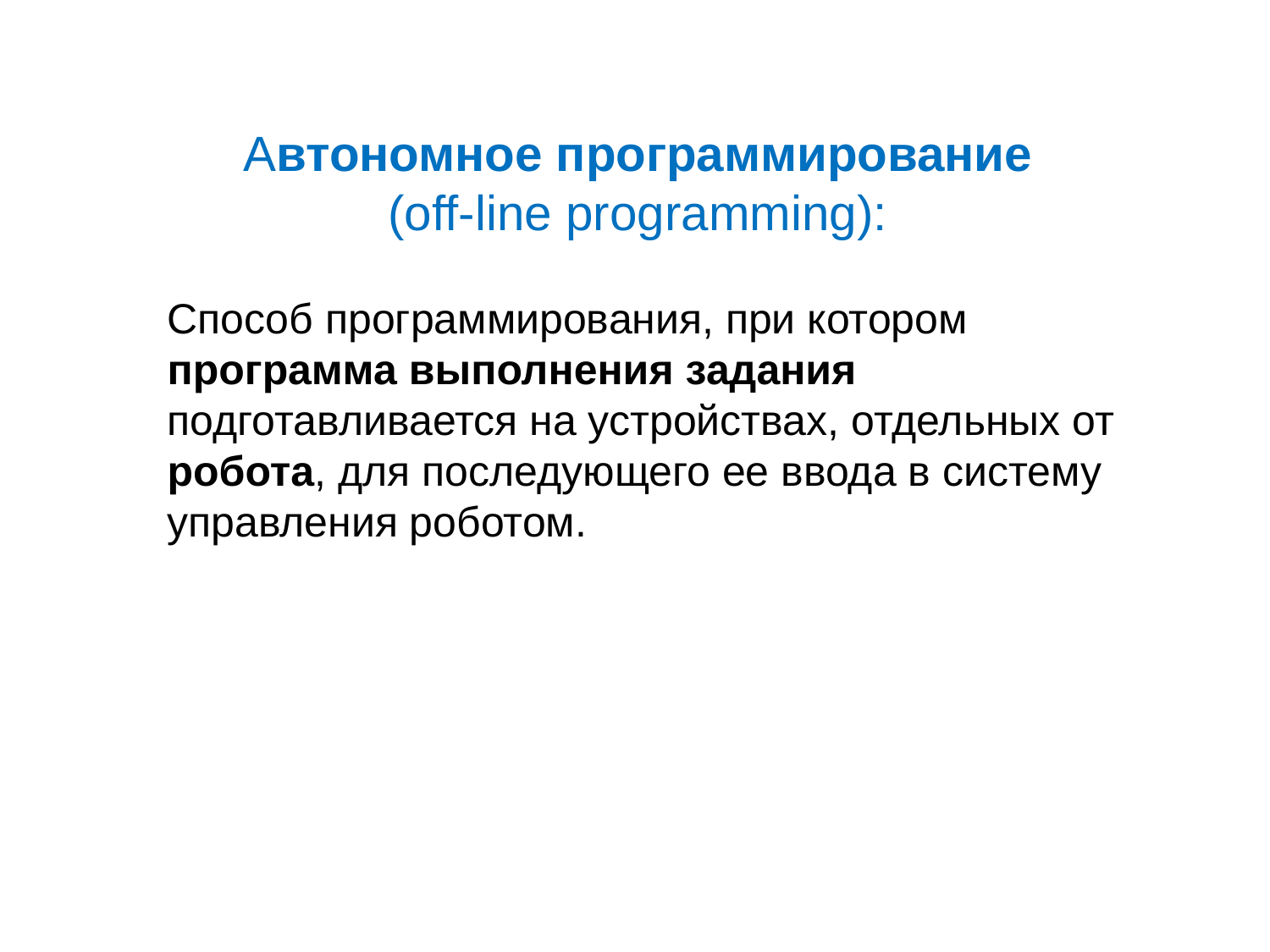

Автономное программирование
(off-line programming):

Способ программирования, при котором программа выполнения задания подготавливается на устройствах, отдельных от робота, для последующего ее ввода в систему управления роботом.